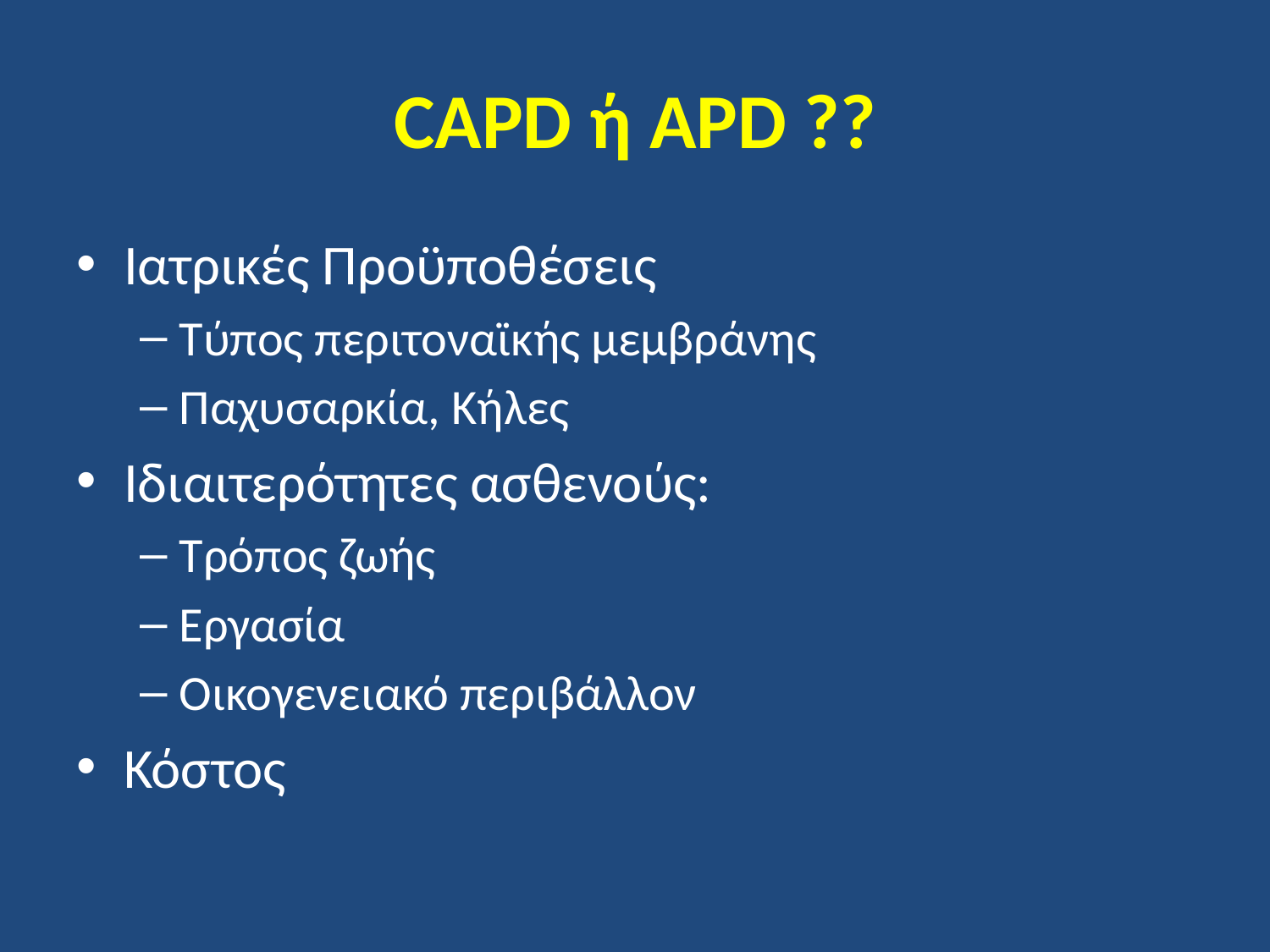

# CAPD ή APD ??
Ιατρικές Προϋποθέσεις
Τύπος περιτοναϊκής μεμβράνης
Παχυσαρκία, Κήλες
Ιδιαιτερότητες ασθενούς:
Τρόπος ζωής
Εργασία
Οικογενειακό περιβάλλον
Κόστος